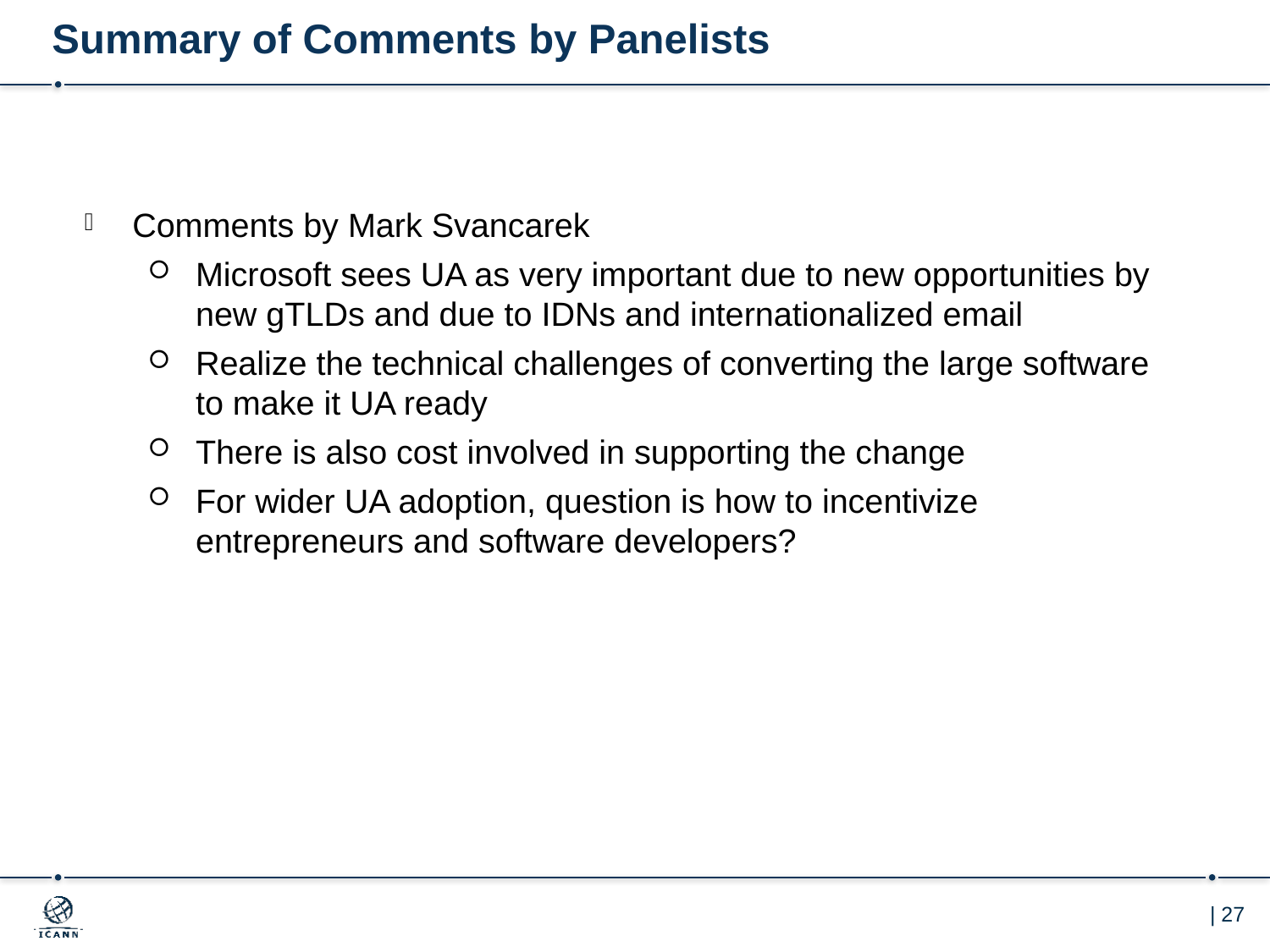

# Summary of Comments by Panelists
Comments by Mark Svancarek
Microsoft sees UA as very important due to new opportunities by new gTLDs and due to IDNs and internationalized email
Realize the technical challenges of converting the large software to make it UA ready
There is also cost involved in supporting the change
For wider UA adoption, question is how to incentivize entrepreneurs and software developers?